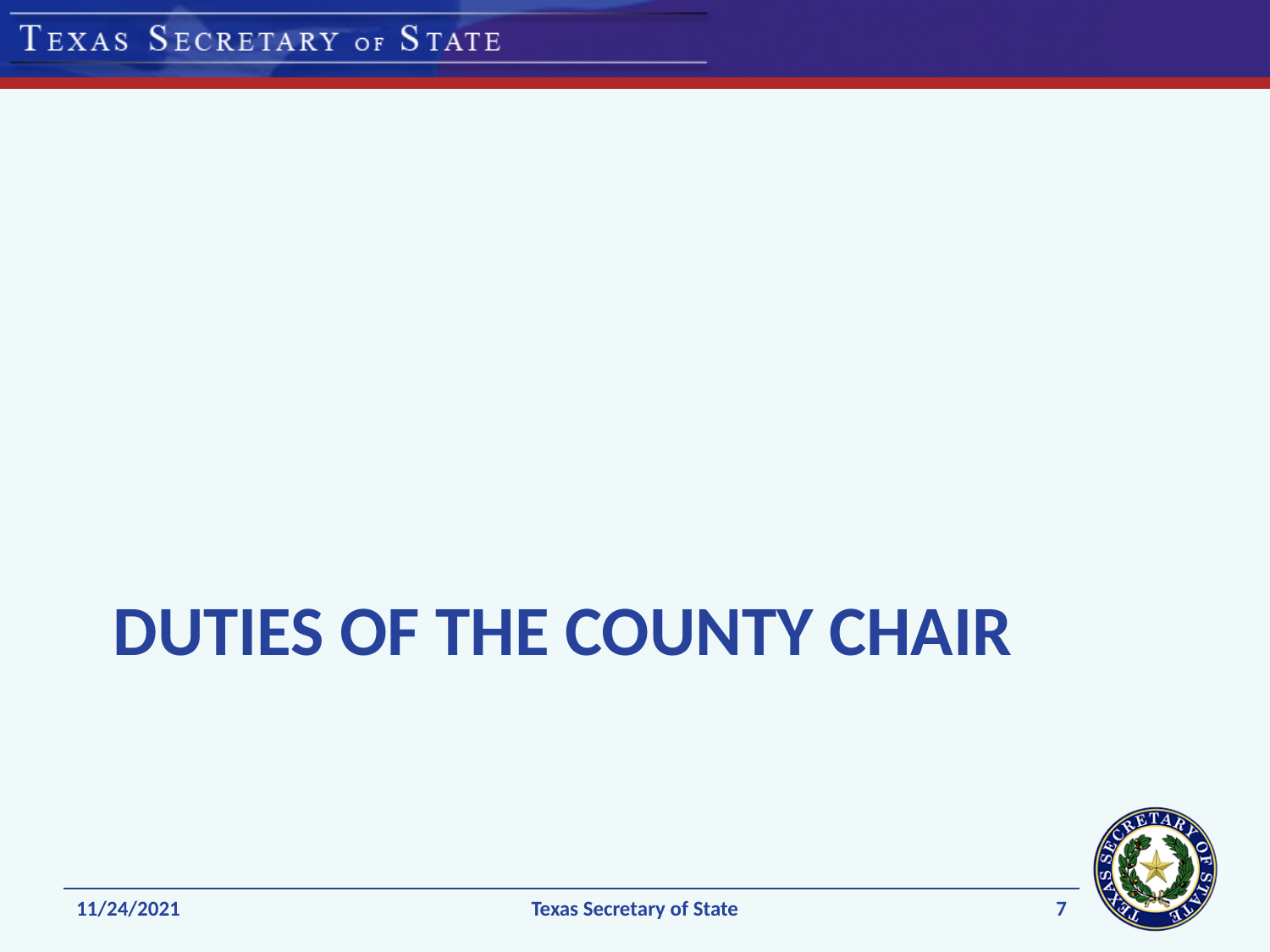

# Duties of the County Chair
7
11/24/2021
Texas Secretary of State